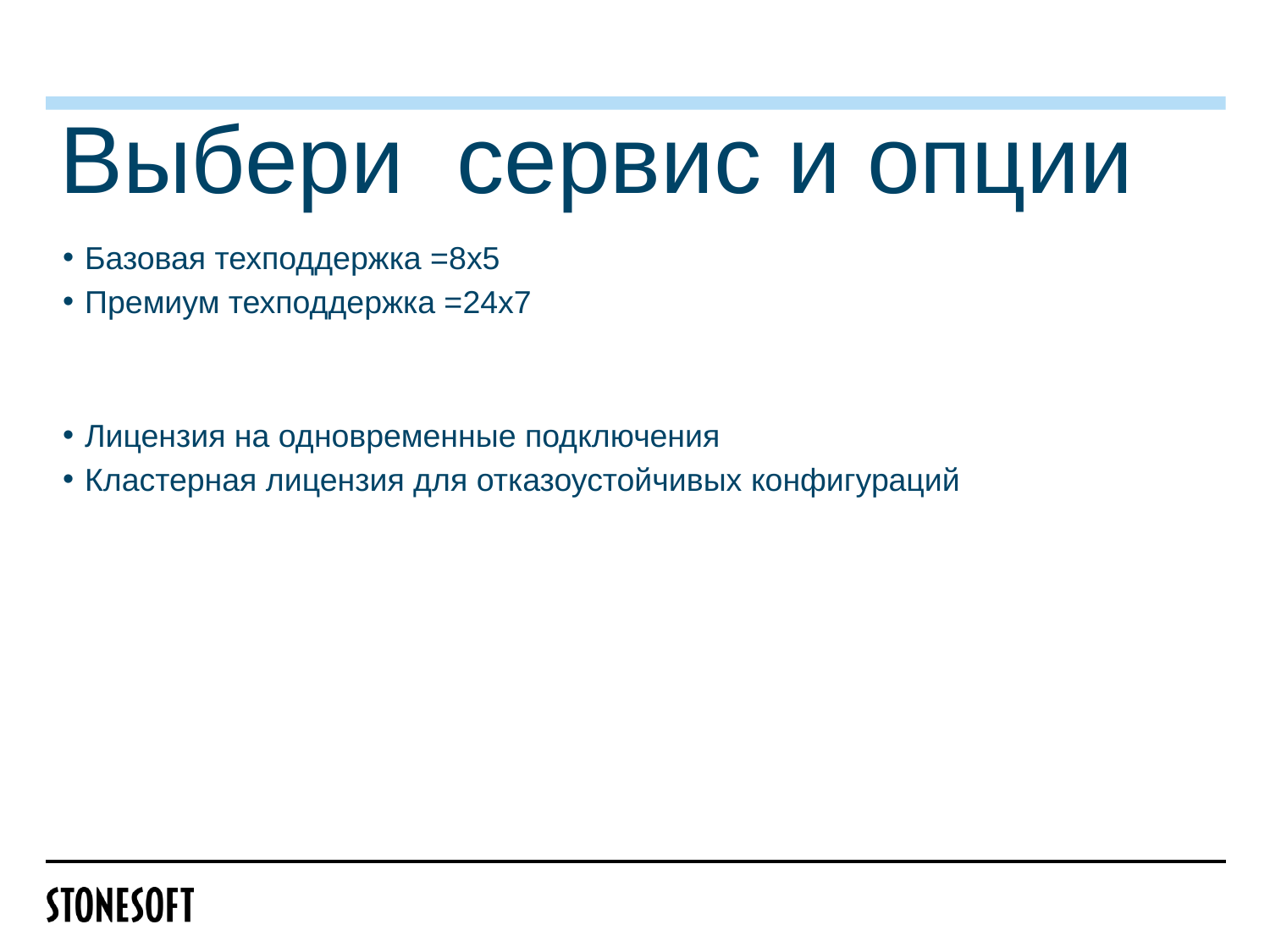

# Выбери  сервис и опции
Базовая техподдержка =8х5
Премиум техподдержка =24х7

Лицензия на одновременные подключения
Кластерная лицензия для отказоустойчивых конфигураций